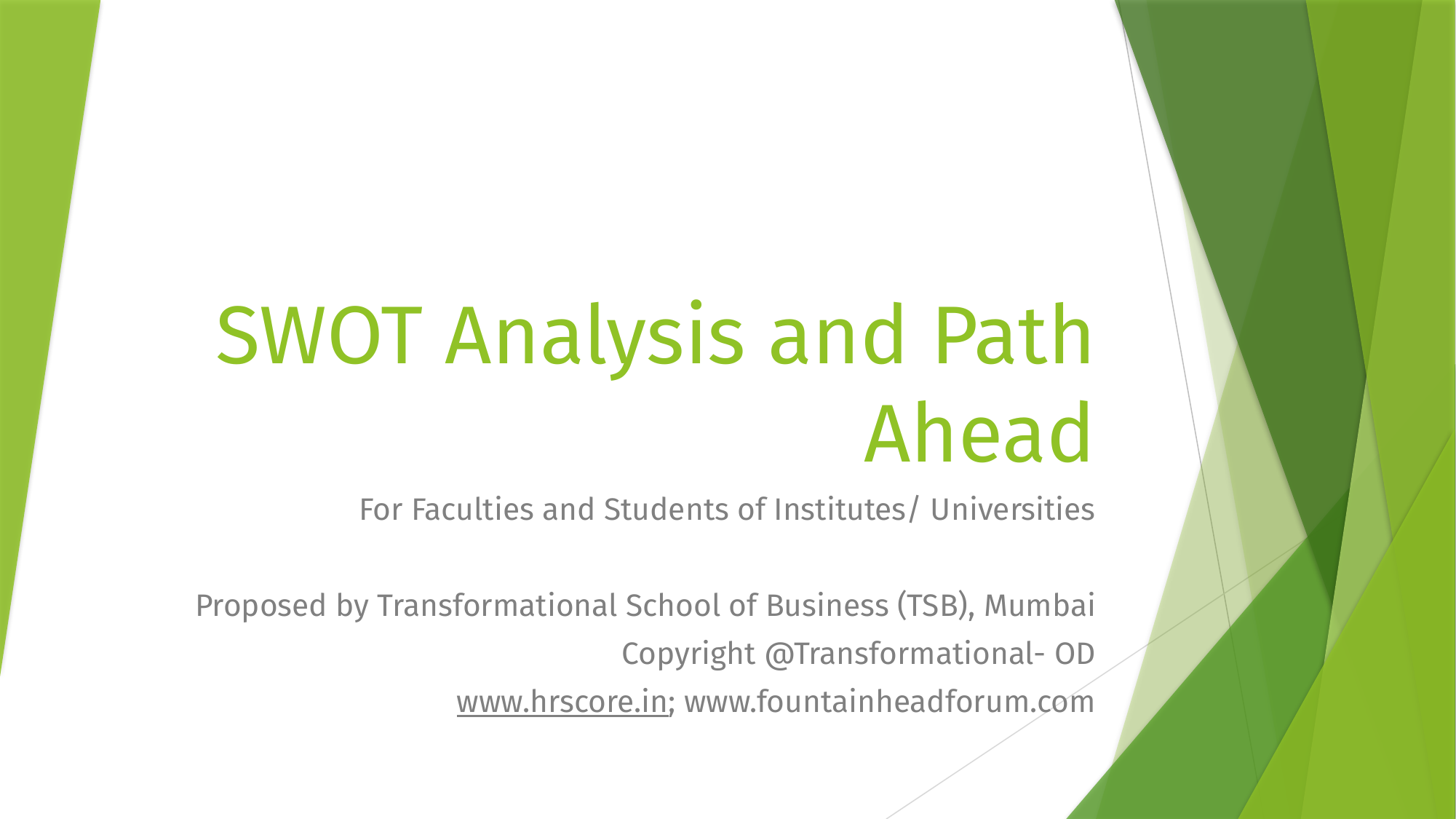

# SWOT Analysis and Path Ahead
For Faculties and Students of Institutes/ Universities

Proposed by Transformational School of Business (TSB), Mumbai
Copyright @Transformational- OD
www.hrscore.in; www.fountainheadforum.com